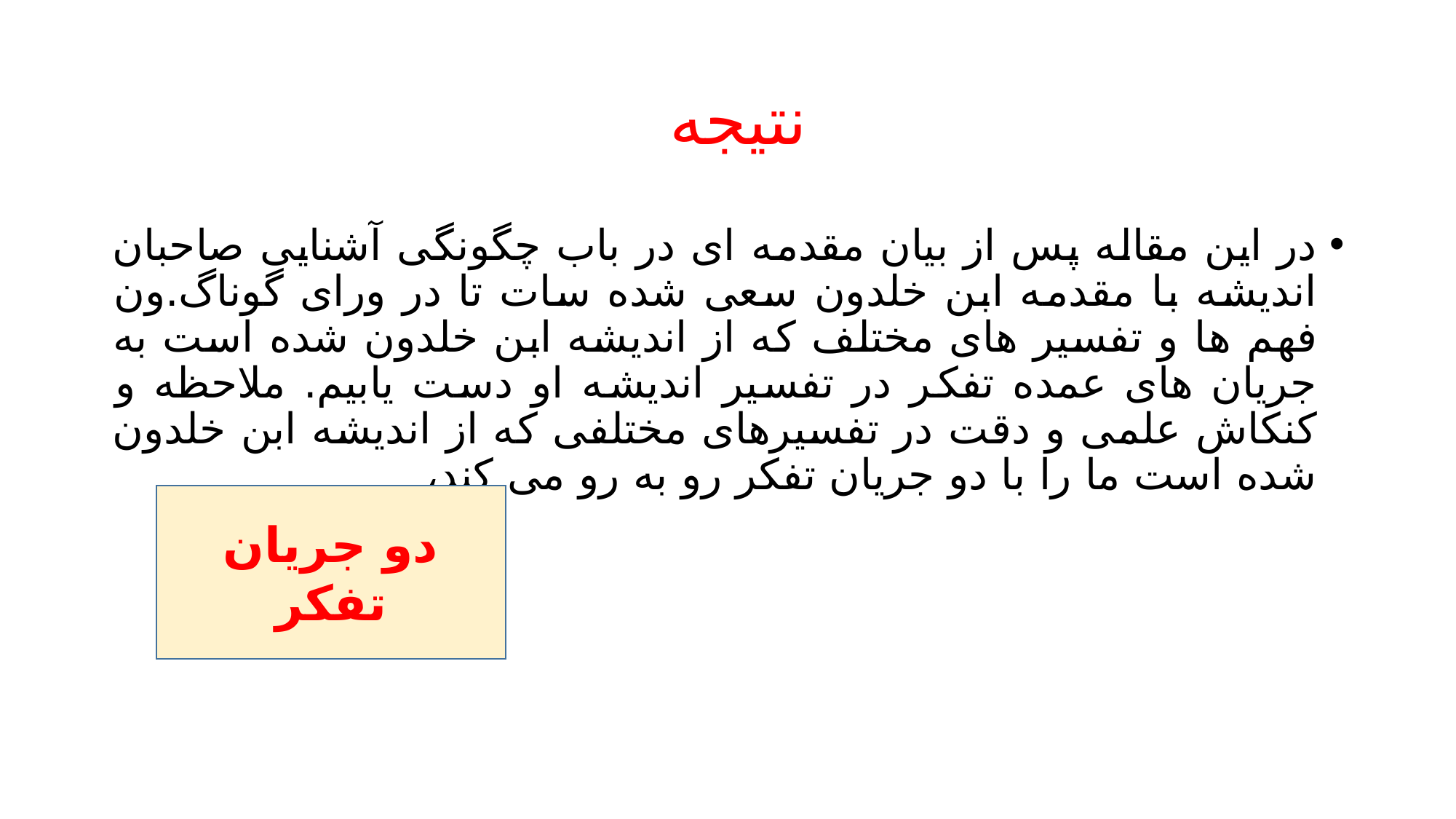

# نتیجه
در این مقاله پس از بیان مقدمه ای در باب چگونگی آشنایی صاحبان اندیشه با مقدمه ابن خلدون سعی شده سات تا در ورای گوناگ.ون فهم ها و تفسیر های مختلف که از اندیشه ابن خلدون شده است به جریان های عمده تفکر در تفسیر اندیشه او دست یابیم. ملاحظه و کنکاش علمی و دقت در تفسیرهای مختلفی که از اندیشه ابن خلدون شده است ما را با دو جریان تفکر رو به رو می کند،
دو جریان تفکر